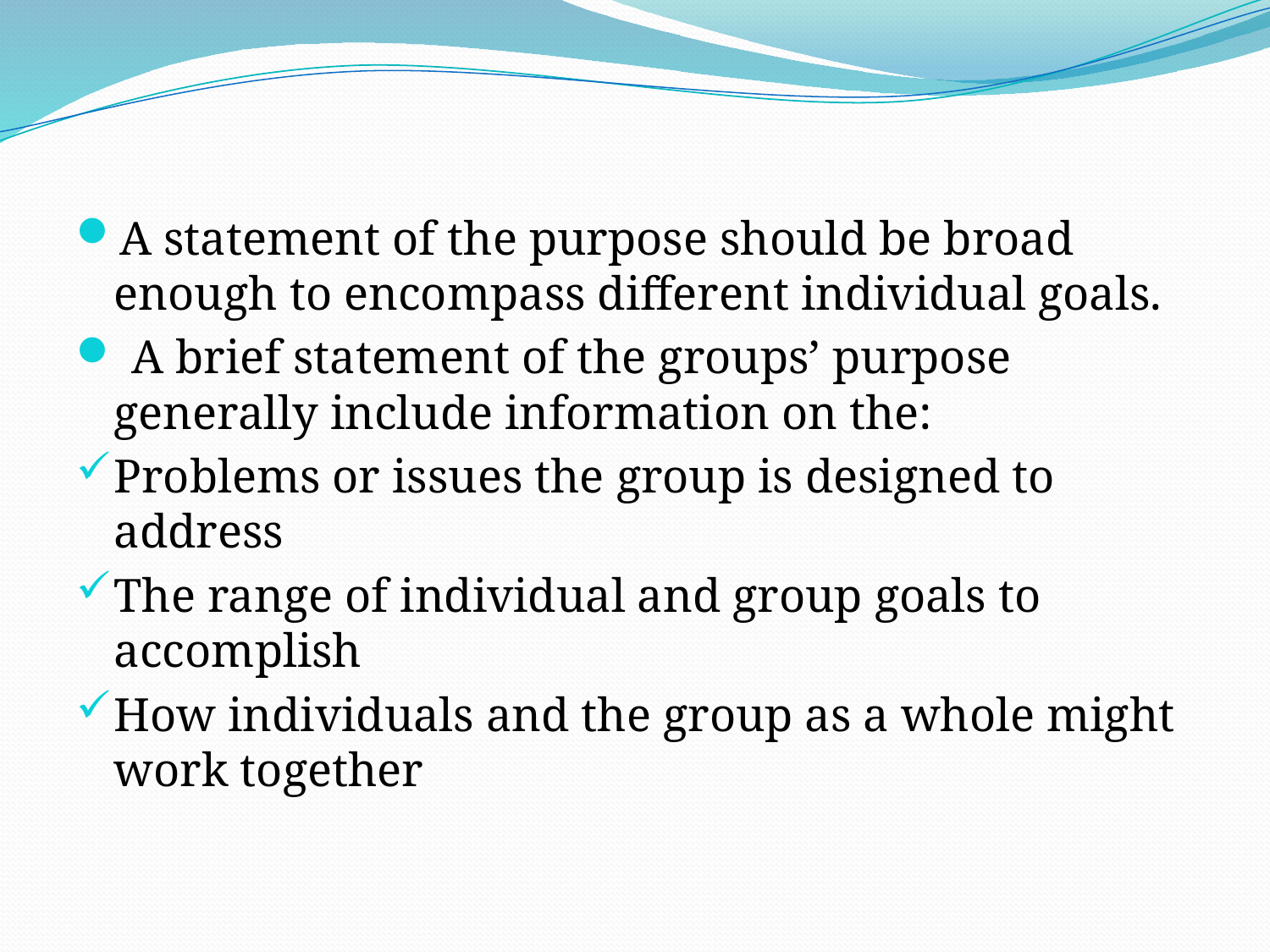

A statement of the purpose should be broad enough to encompass different individual goals.
 A brief statement of the groups’ purpose generally include information on the:
Problems or issues the group is designed to address
The range of individual and group goals to accomplish
How individuals and the group as a whole might work together